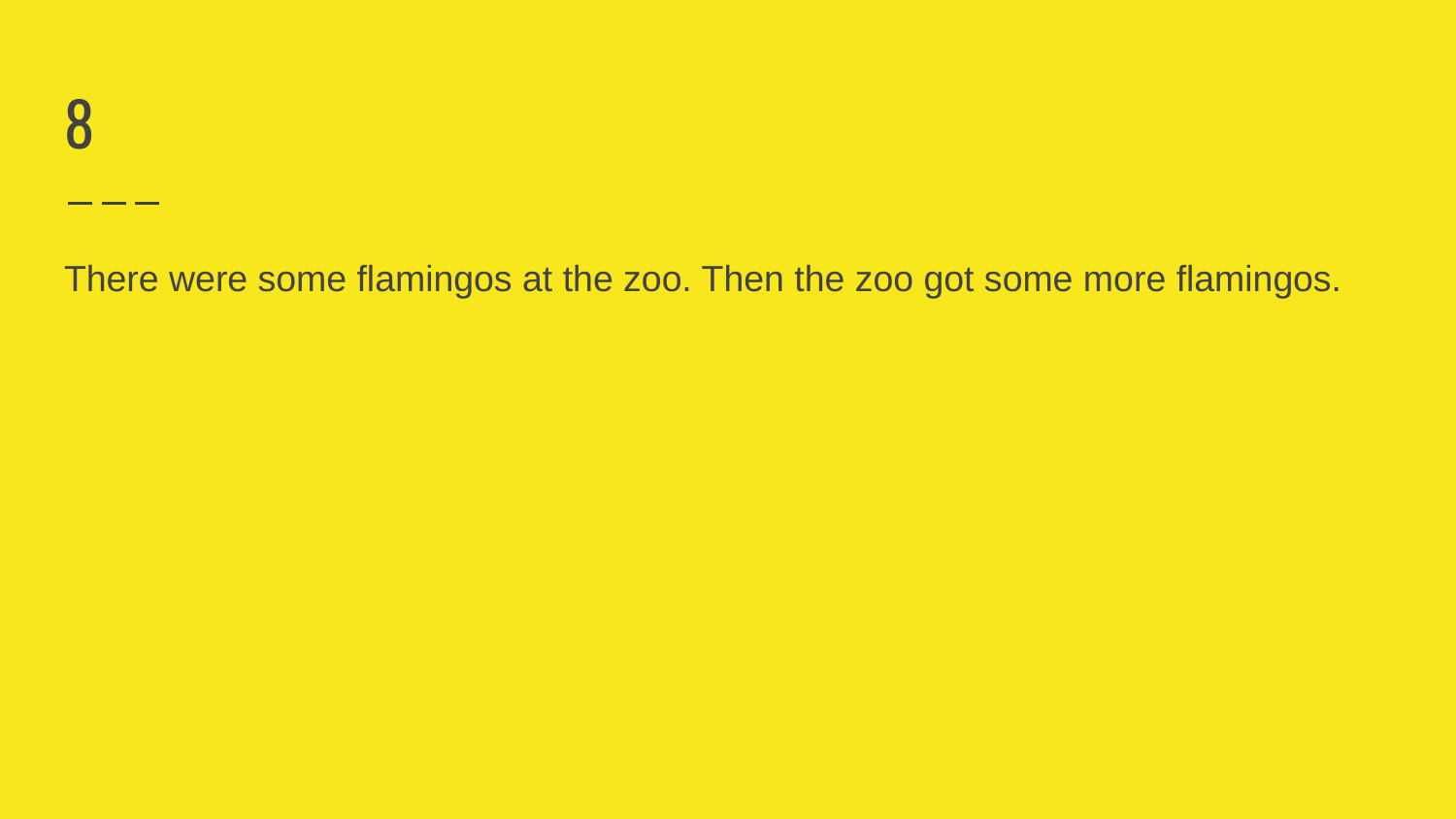

# 8
There were some flamingos at the zoo. Then the zoo got some more flamingos.